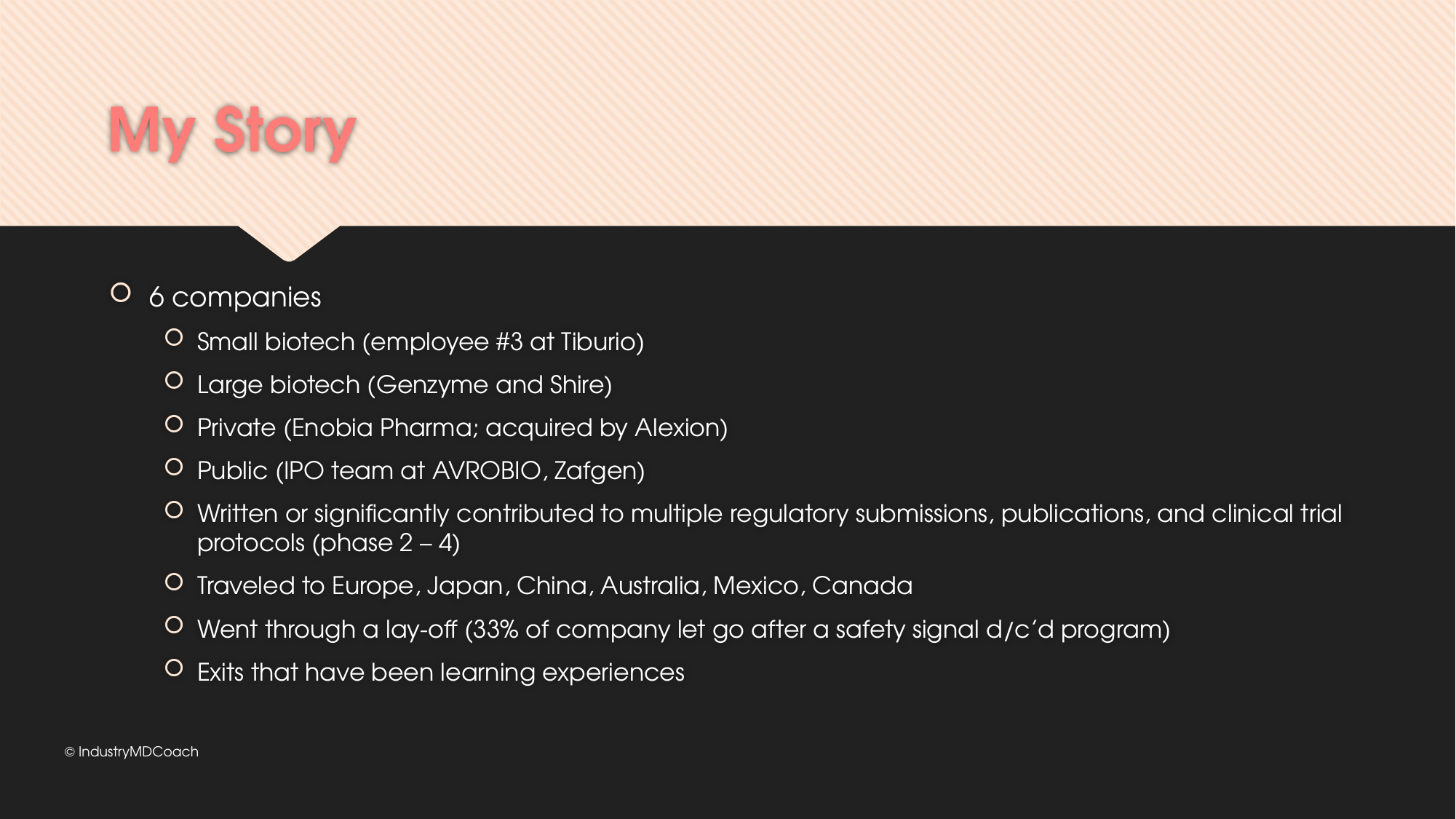

# My Story
6 companies
Small biotech (employee #3 at Tiburio)
Large biotech (Genzyme and Shire)
Private (Enobia Pharma; acquired by Alexion)
Public (IPO team at AVROBIO, Zafgen)
Written or significantly contributed to multiple regulatory submissions, publications, and clinical trial protocols (phase 2 – 4)
Traveled to Europe, Japan, China, Australia, Mexico, Canada
Went through a lay-off (33% of company let go after a safety signal d/c’d program)
Exits that have been learning experiences
© IndustryMDCoach